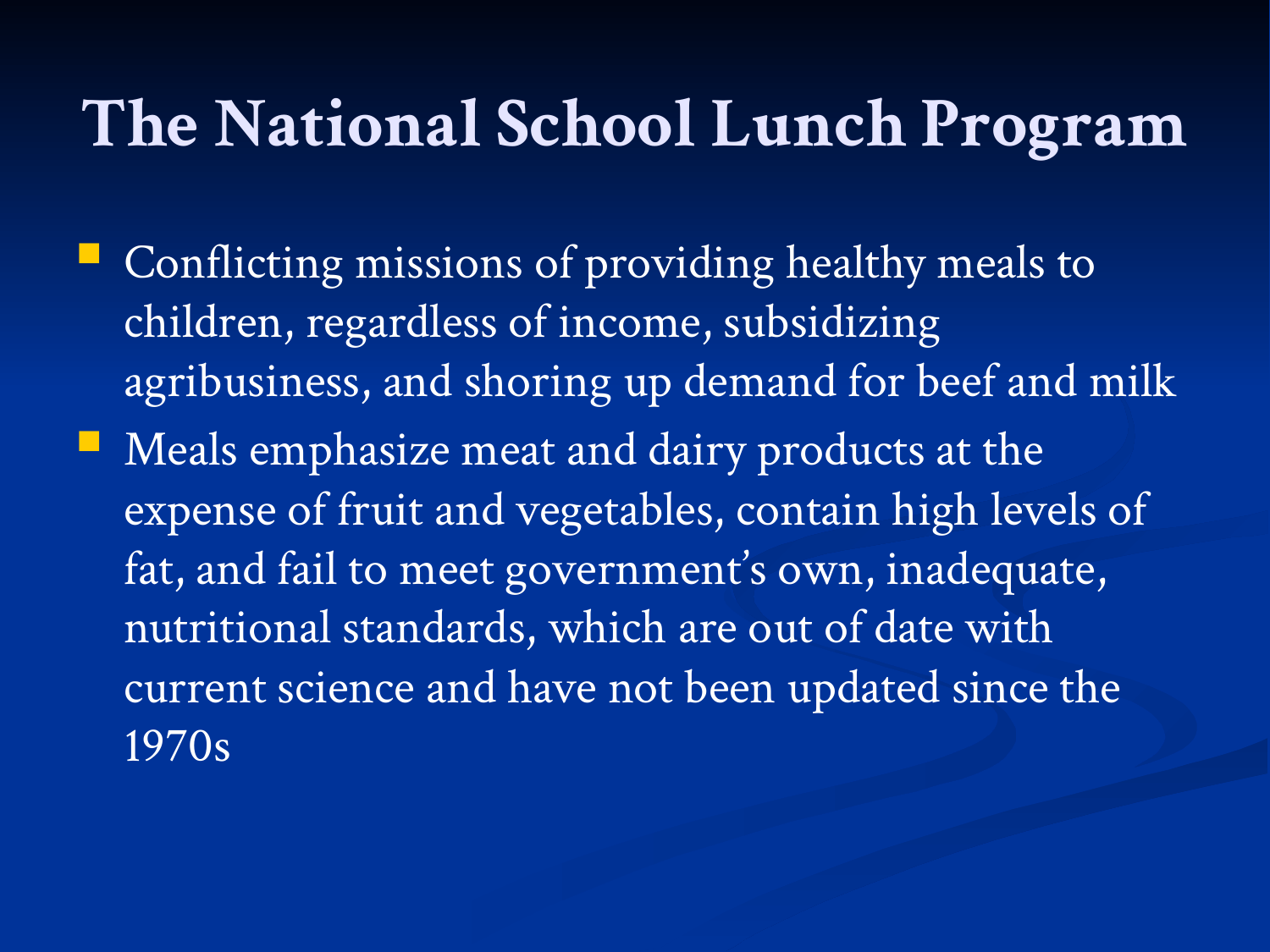

# The National School Lunch Program
Conflicting missions of providing healthy meals to children, regardless of income, subsidizing agribusiness, and shoring up demand for beef and milk
Meals emphasize meat and dairy products at the expense of fruit and vegetables, contain high levels of fat, and fail to meet government’s own, inadequate, nutritional standards, which are out of date with current science and have not been updated since the 1970s